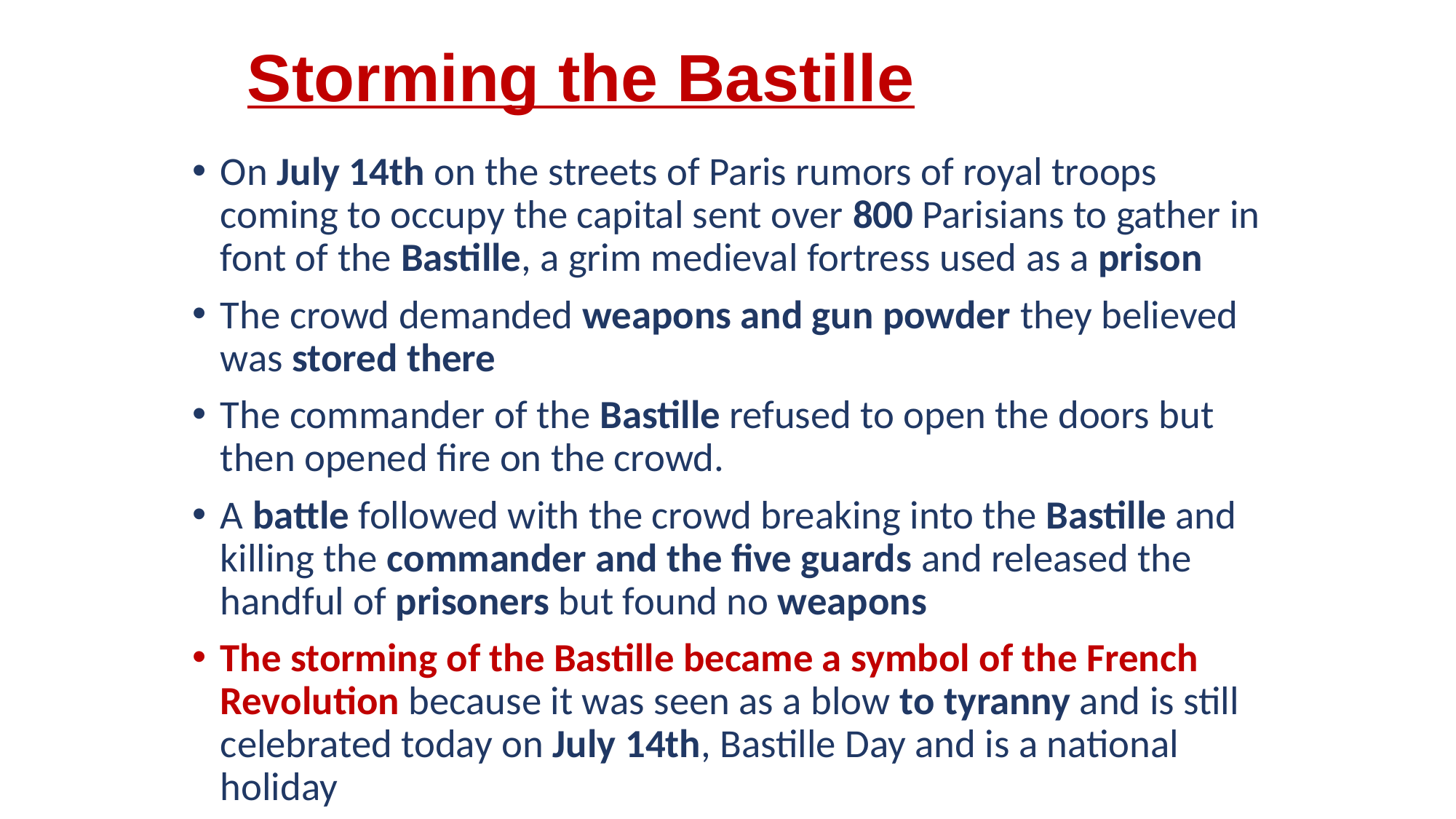

# Storming the Bastille
On July 14th on the streets of Paris rumors of royal troops coming to occupy the capital sent over 800 Parisians to gather in font of the Bastille, a grim medieval fortress used as a prison
The crowd demanded weapons and gun powder they believed was stored there
The commander of the Bastille refused to open the doors but then opened fire on the crowd.
A battle followed with the crowd breaking into the Bastille and killing the commander and the five guards and released the handful of prisoners but found no weapons
The storming of the Bastille became a symbol of the French Revolution because it was seen as a blow to tyranny and is still celebrated today on July 14th, Bastille Day and is a national holiday